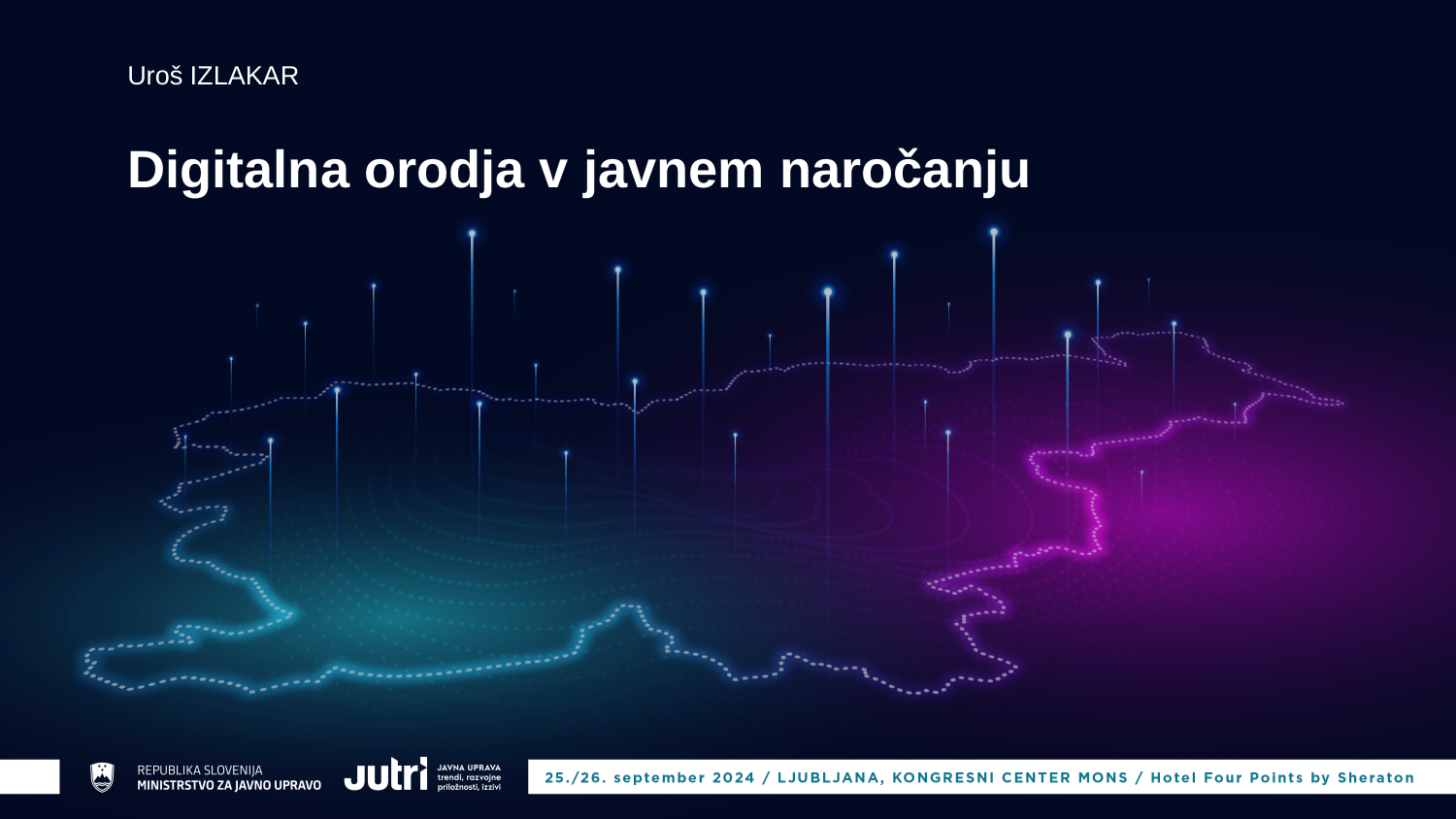

Uroš IZLAKAR
# Digitalna orodja v javnem naročanju